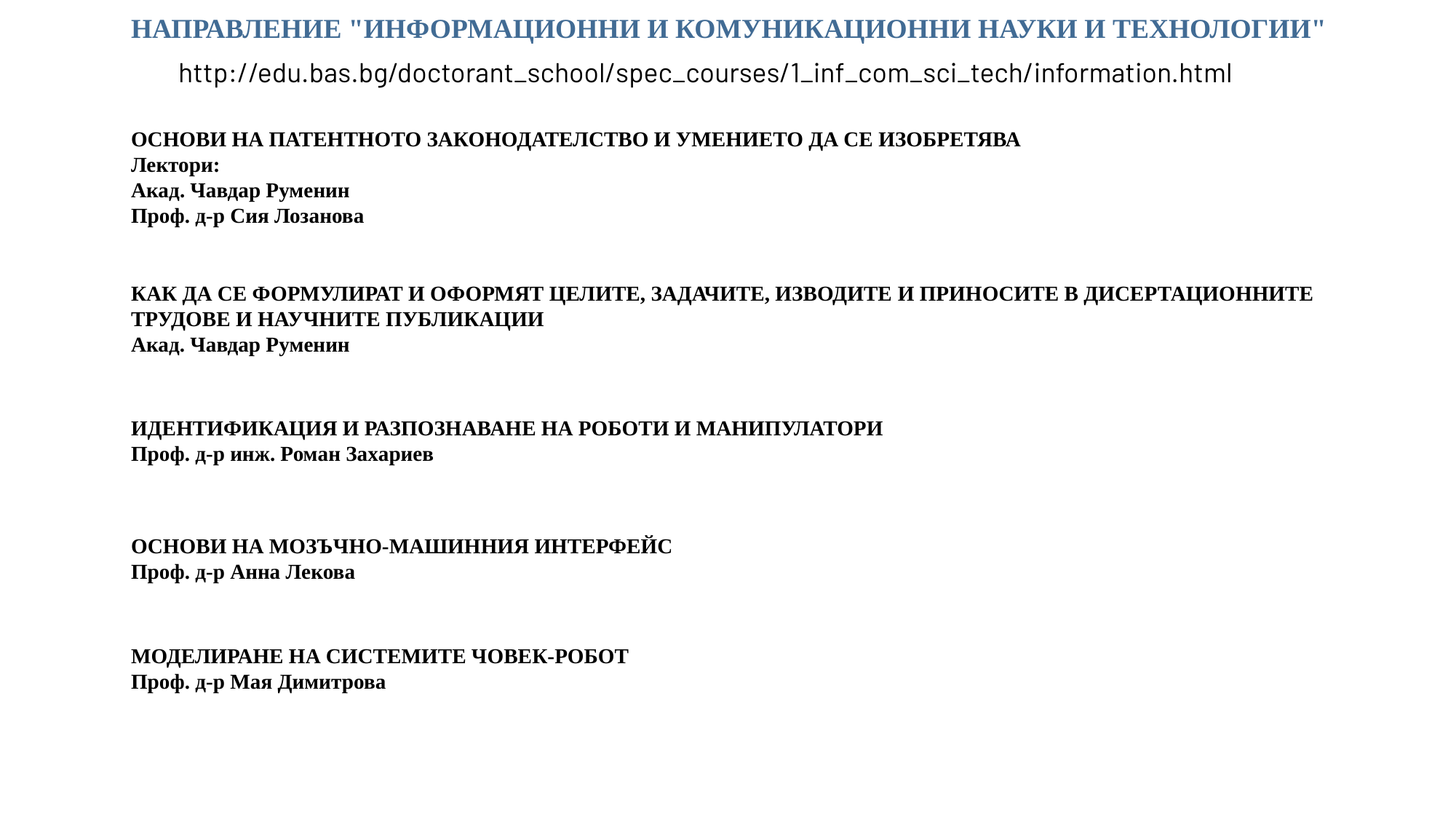

НАПРАВЛЕНИЕ "ИНФОРМАЦИОННИ И КОМУНИКАЦИОННИ НАУКИ И ТЕХНОЛОГИИ"
http://edu.bas.bg/doctorant_school/spec_courses/1_inf_com_sci_tech/information.html
OСНОВИ НА ПАТЕНТНОТО ЗАКОНОДАТЕЛСТВО И УМЕНИЕТО ДА СЕ ИЗОБРЕТЯВА
Лектори:
Акад. Чавдар Руменин
Проф. д-р Сия Лозанова
КАК ДА СЕ ФОРМУЛИРАТ И ОФОРМЯТ ЦЕЛИТЕ, ЗАДАЧИТЕ, ИЗВОДИТЕ И ПРИНОСИТЕ В ДИСЕРТАЦИОННИТЕ ТРУДОВЕ И НАУЧНИТЕ ПУБЛИКАЦИИ
Акад. Чавдар Руменин
ИДЕНТИФИКАЦИЯ И РАЗПОЗНАВАНЕ НА РОБОТИ И МАНИПУЛАТОРИ
Проф. д-р инж. Роман Захариев
ОСНОВИ НА МОЗЪЧНО-МАШИННИЯ ИНТЕРФЕЙС
Проф. д-р Анна Лекова
МОДЕЛИРАНЕ НА СИСТЕМИТЕ ЧОВЕК-РОБОТ
Проф. д-р Мая Димитрова